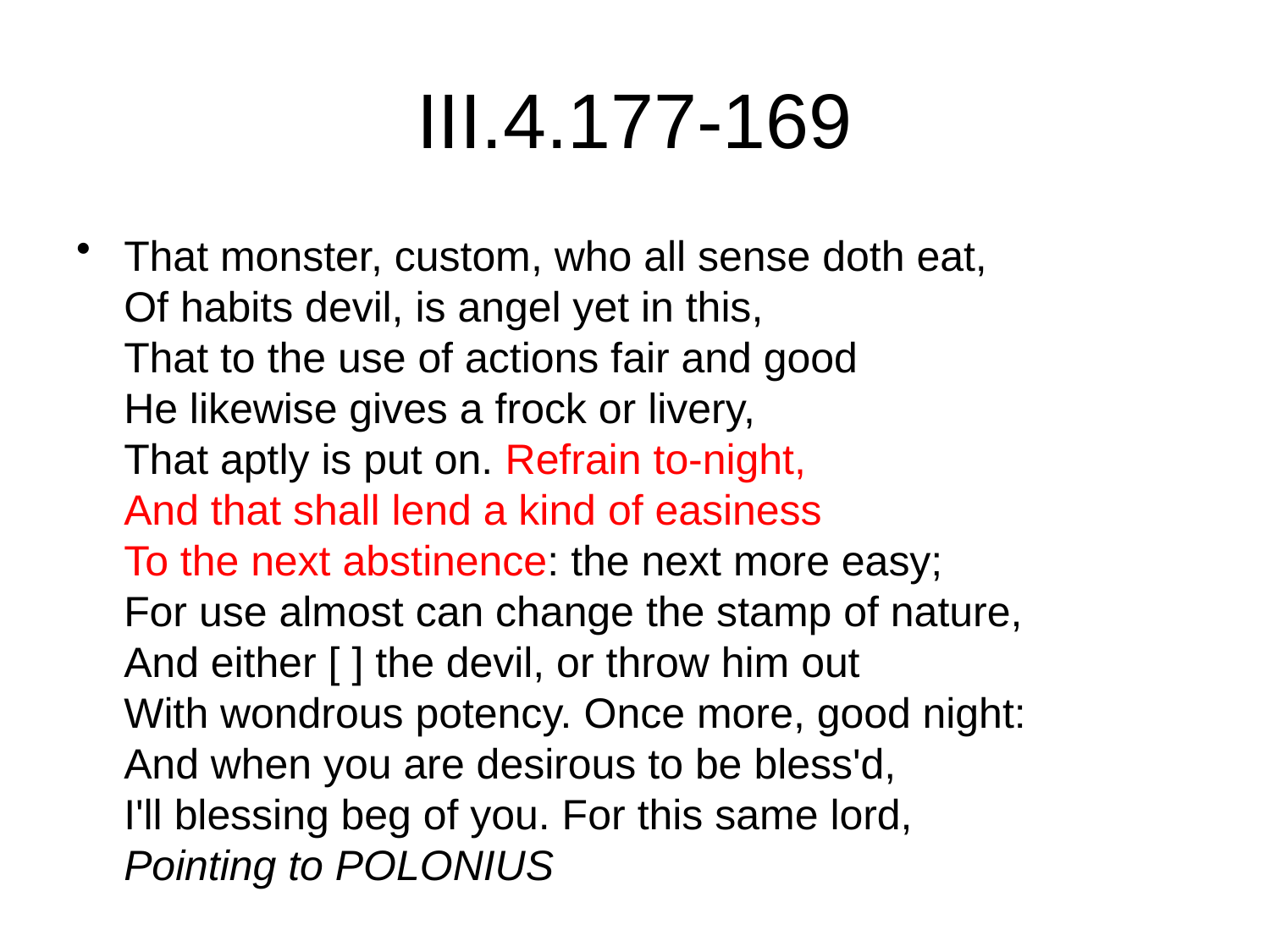

III.4.177-169
That monster, custom, who all sense doth eat,
Of habits devil, is angel yet in this,
That to the use of actions fair and good
He likewise gives a frock or livery,
That aptly is put on. Refrain to-night,
And that shall lend a kind of easiness
To the next abstinence: the next more easy;
For use almost can change the stamp of nature,
And either [ ] the devil, or throw him out
With wondrous potency. Once more, good night:
And when you are desirous to be bless'd,
I'll blessing beg of you. For this same lord,
Pointing to POLONIUS